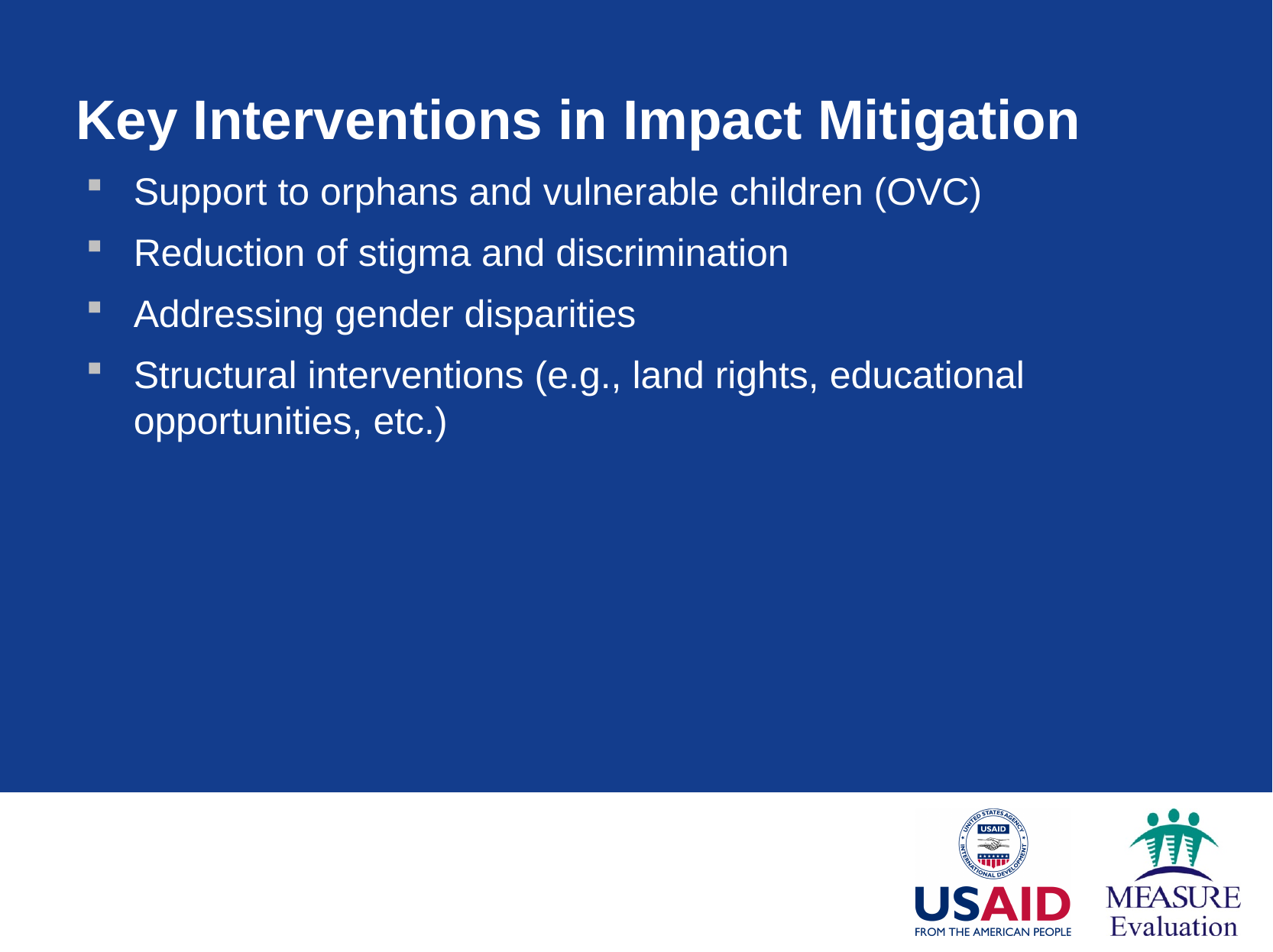

# Key Interventions in Impact Mitigation
Support to orphans and vulnerable children (OVC)
Reduction of stigma and discrimination
Addressing gender disparities
Structural interventions (e.g., land rights, educational opportunities, etc.)